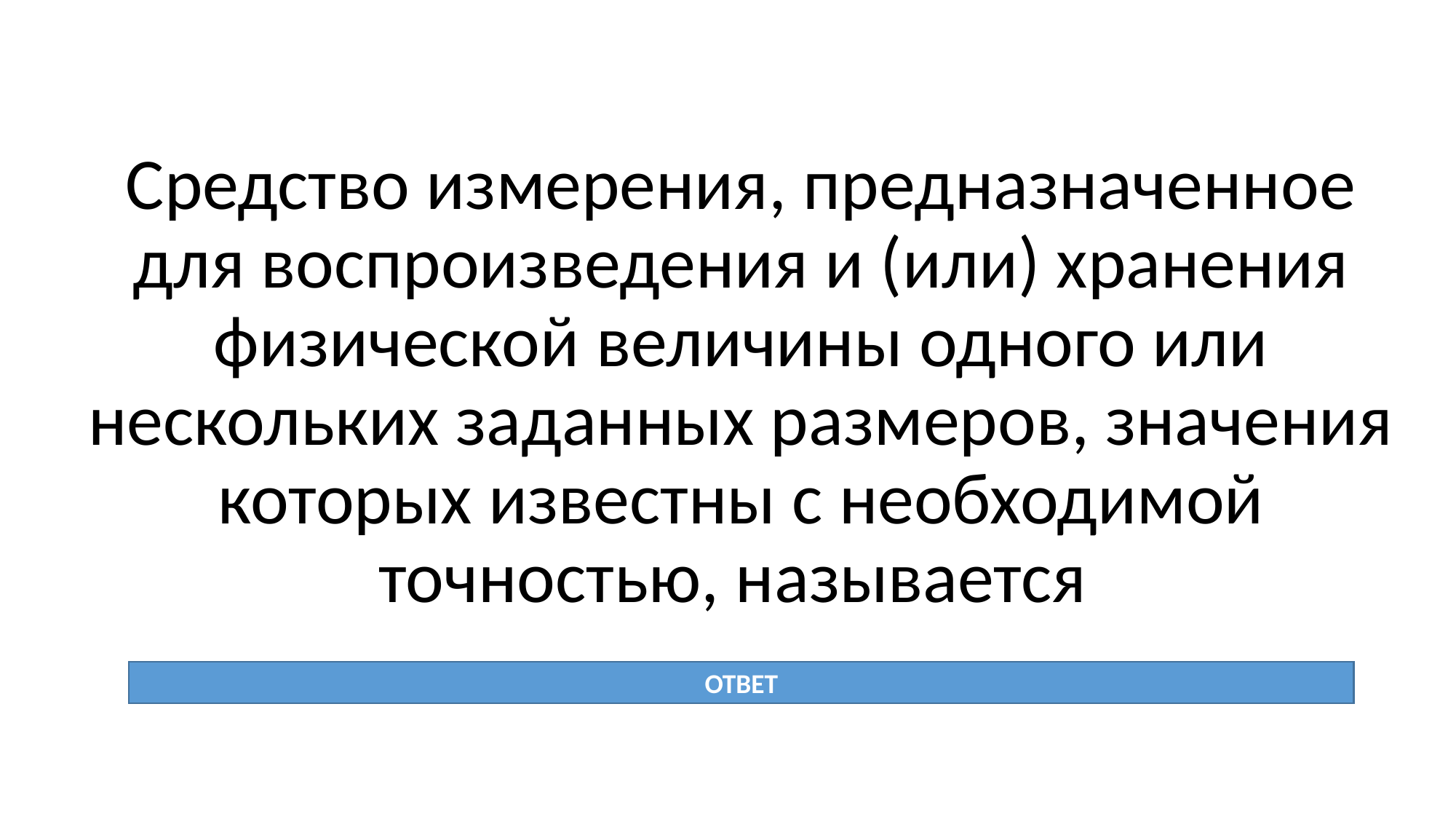

# Средство измерения, предназначенное для воспроизведения и (или) хранения физической величины одного или нескольких заданных размеров, значения которых известны с необходимой точностью, называется
ОТВЕТ